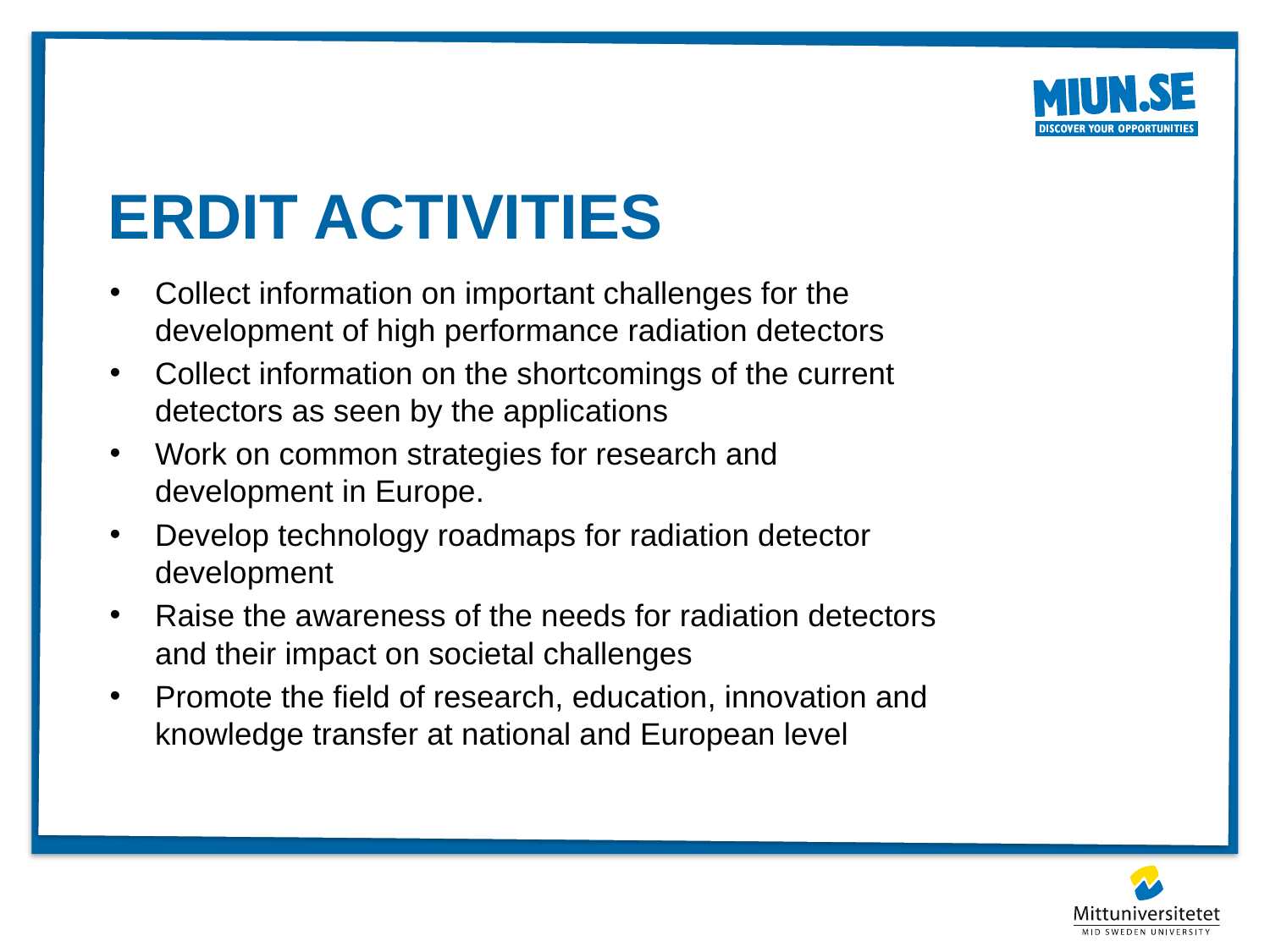

# Erdit activities
Collect information on important challenges for the development of high performance radiation detectors
Collect information on the shortcomings of the current detectors as seen by the applications
Work on common strategies for research and development in Europe.
Develop technology roadmaps for radiation detector development
Raise the awareness of the needs for radiation detectors and their impact on societal challenges
Promote the field of research, education, innovation and knowledge transfer at national and European level